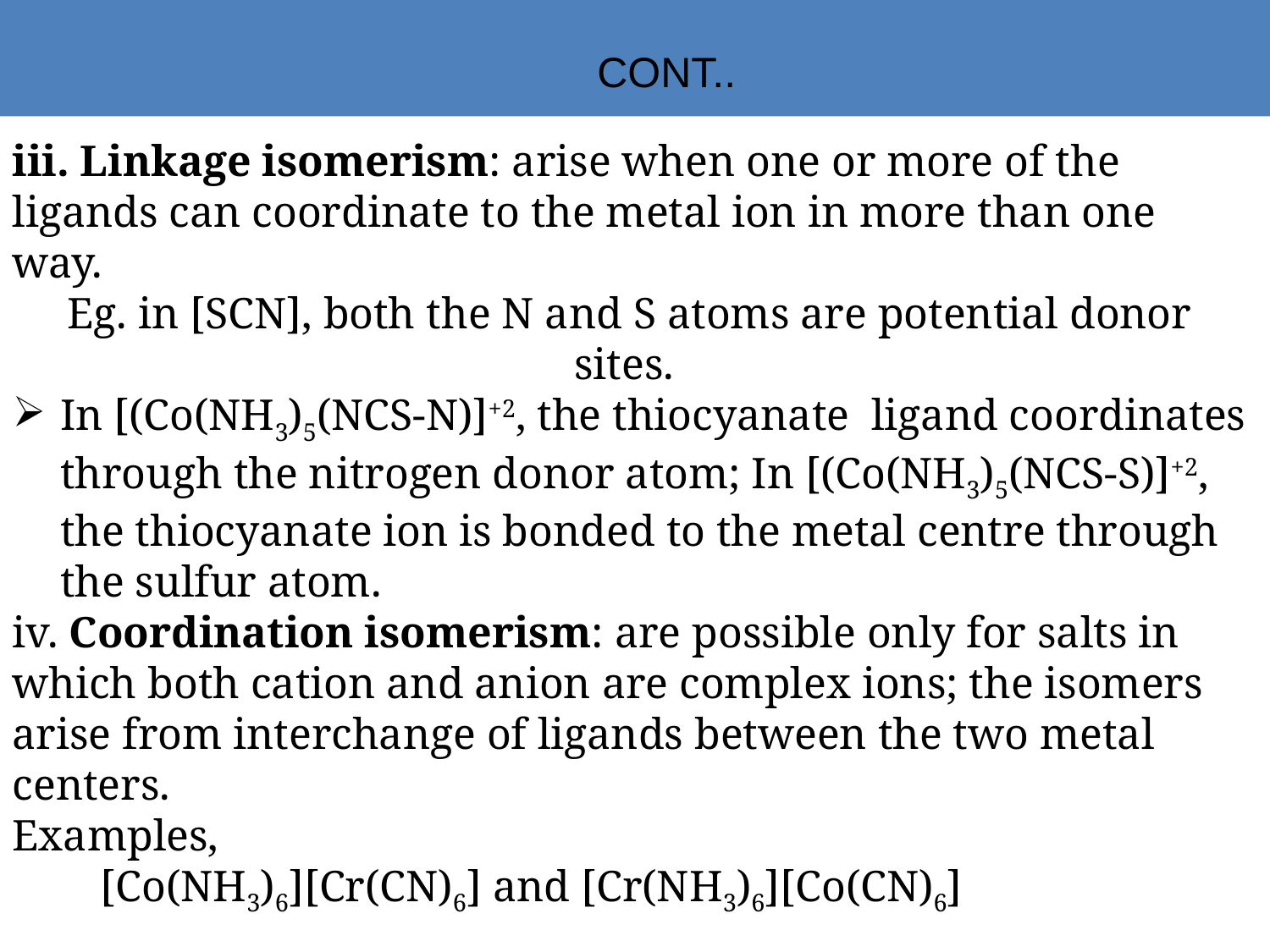

# h
CONT..
iii. Linkage isomerism: arise when one or more of the ligands can coordinate to the metal ion in more than one way.
Eg. in [SCN], both the N and S atoms are potential donor sites.
In [(Co(NH3)5(NCS-N)]+2, the thiocyanate  ligand coordinates through the nitrogen donor atom; In [(Co(NH3)5(NCS-S)]+2, the thiocyanate ion is bonded to the metal centre through the sulfur atom.
iv. Coordination isomerism: are possible only for salts in which both cation and anion are complex ions; the isomers arise from interchange of ligands between the two metal centers.
Examples,
        [Co(NH3)6][Cr(CN)6] and [Cr(NH3)6][Co(CN)6]

     [Co(NH3)6][Co(NO2)6] and [Co(NH3)4(NO2)2] [Co(NH3)2(NO2)4]